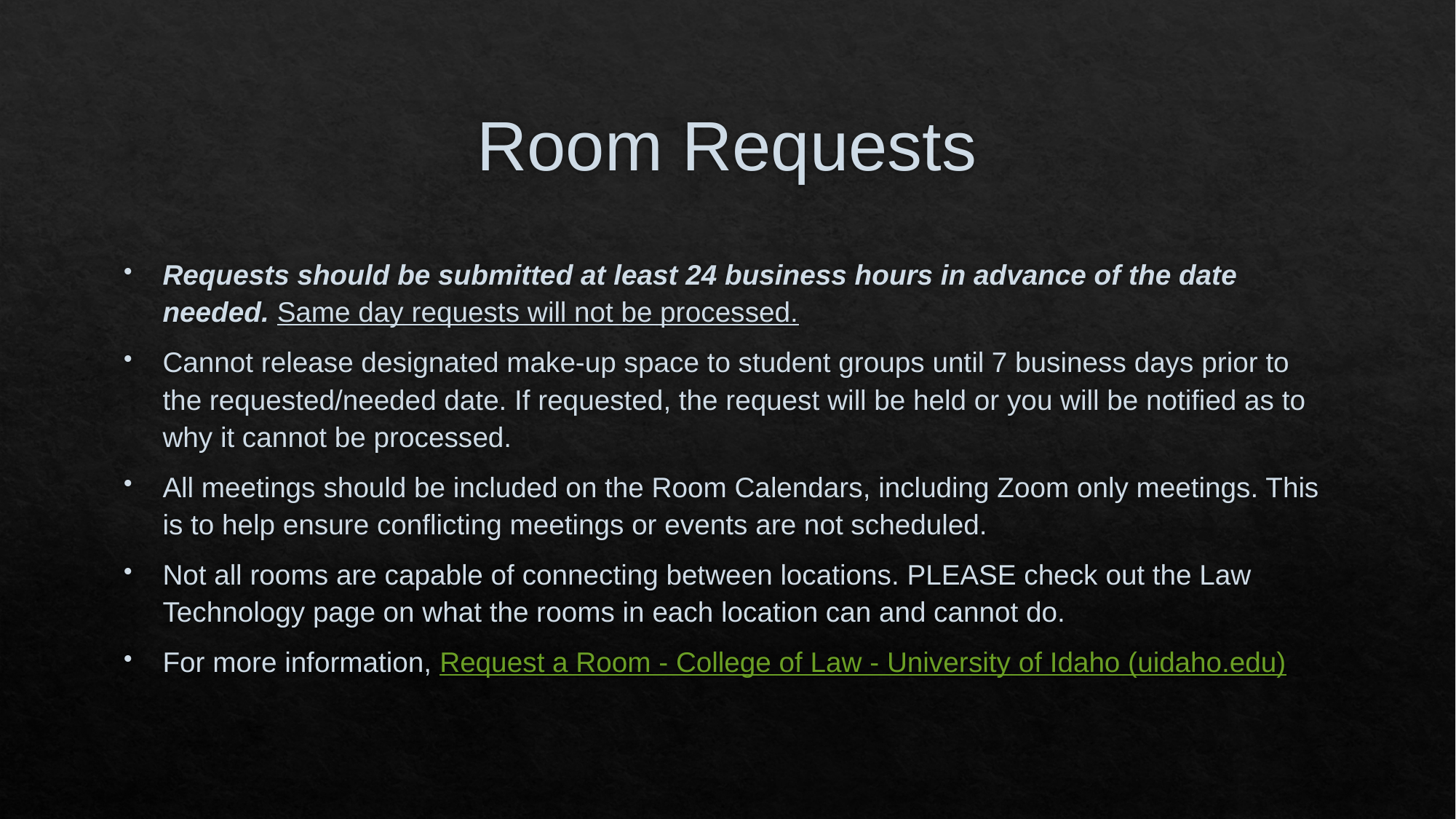

# Room Requests
Requests should be submitted at least 24 business hours in advance of the date needed. Same day requests will not be processed.
Cannot release designated make-up space to student groups until 7 business days prior to the requested/needed date. If requested, the request will be held or you will be notified as to why it cannot be processed.
All meetings should be included on the Room Calendars, including Zoom only meetings. This is to help ensure conflicting meetings or events are not scheduled.
Not all rooms are capable of connecting between locations. PLEASE check out the Law Technology page on what the rooms in each location can and cannot do.
For more information, Request a Room - College of Law - University of Idaho (uidaho.edu)